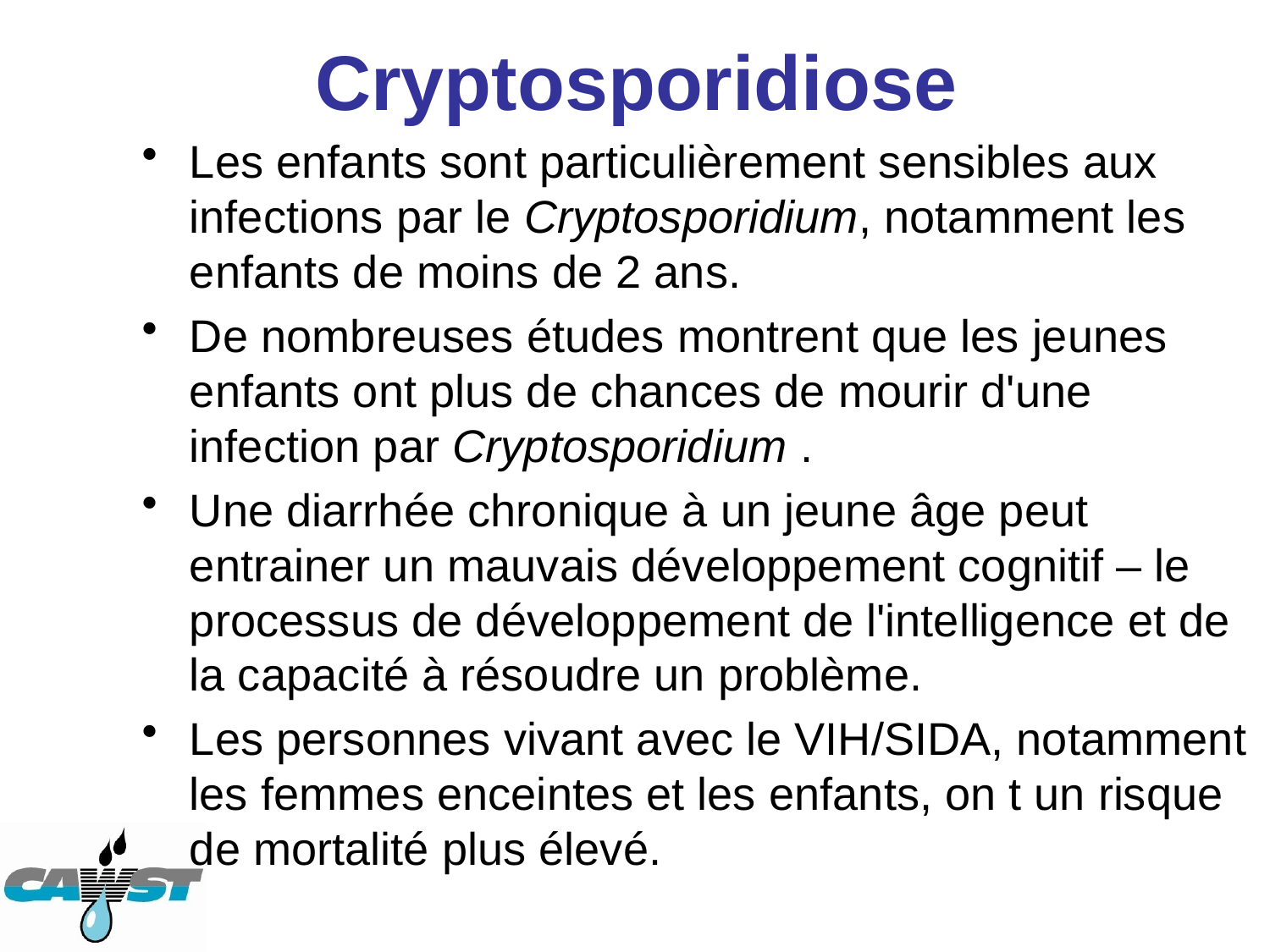

# Cryptosporidiose
Les enfants sont particulièrement sensibles aux infections par le Cryptosporidium, notamment les enfants de moins de 2 ans.
De nombreuses études montrent que les jeunes enfants ont plus de chances de mourir d'une infection par Cryptosporidium .
Une diarrhée chronique à un jeune âge peut entrainer un mauvais développement cognitif – le processus de développement de l'intelligence et de la capacité à résoudre un problème.
Les personnes vivant avec le VIH/SIDA, notamment les femmes enceintes et les enfants, on t un risque de mortalité plus élevé.